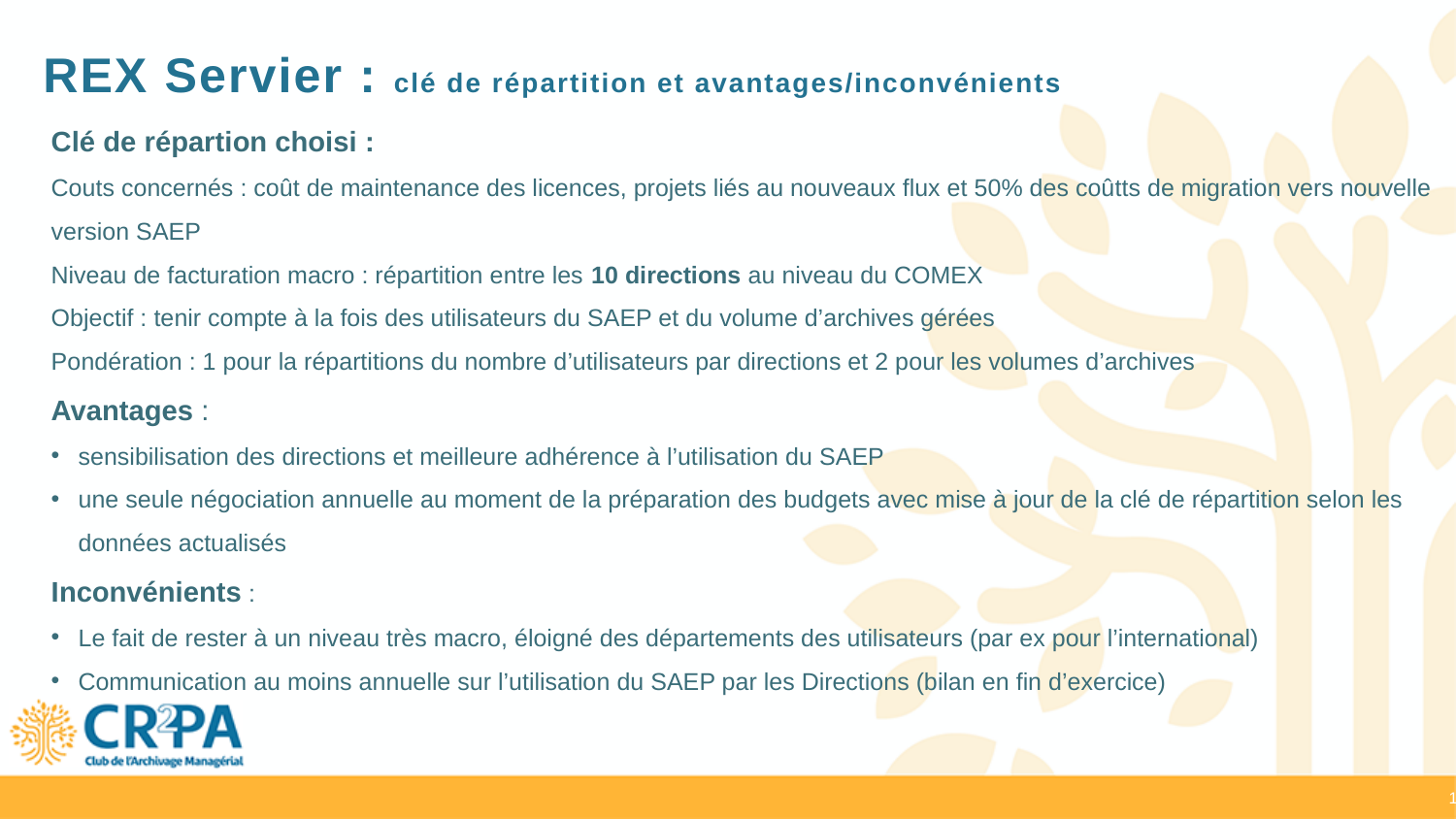

# REX Servier : clé de répartition et avantages/inconvénients

Clé de répartion choisi :
Couts concernés : coût de maintenance des licences, projets liés au nouveaux flux et 50% des coûtts de migration vers nouvelle version SAEP
Niveau de facturation macro : répartition entre les 10 directions au niveau du COMEX
Objectif : tenir compte à la fois des utilisateurs du SAEP et du volume d’archives gérées
Pondération : 1 pour la répartitions du nombre d’utilisateurs par directions et 2 pour les volumes d’archives
Avantages :
sensibilisation des directions et meilleure adhérence à l’utilisation du SAEP
une seule négociation annuelle au moment de la préparation des budgets avec mise à jour de la clé de répartition selon les données actualisés
Inconvénients :
Le fait de rester à un niveau très macro, éloigné des départements des utilisateurs (par ex pour l’international)
Communication au moins annuelle sur l’utilisation du SAEP par les Directions (bilan en fin d’exercice)